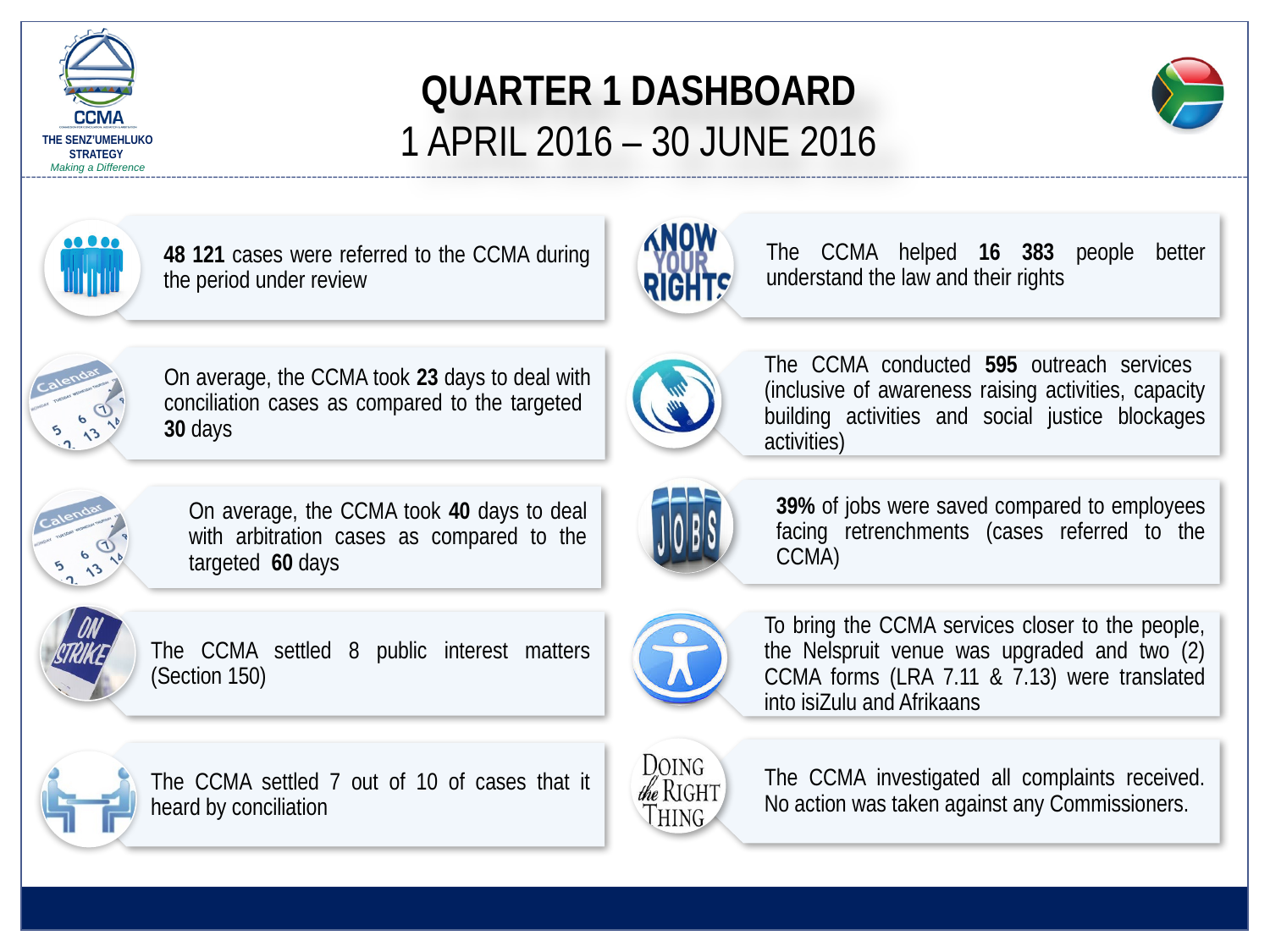

# QUARTER 1 DASHBOARD 1 APRIL 2016 – 30 JUNE 2016
The CCMA helped 16 383 people better understand the law and their rights
48 121 cases were referred to the CCMA during the period under review

On average, the CCMA took 23 days to deal with conciliation cases as compared to the targeted  30 days
The CCMA conducted 595 outreach services  (inclusive of awareness raising activities, capacity building activities and social justice blockages activities)

39% of jobs were saved compared to employees facing retrenchments (cases referred to the CCMA)
On average, the CCMA took 40 days to deal with arbitration cases as compared to the targeted  60 days

The CCMA settled 8 public interest matters (Section 150)
To bring the CCMA services closer to the people, the Nelspruit venue was upgraded and two (2) CCMA forms (LRA 7.11 & 7.13) were translated into isiZulu and Afrikaans

The CCMA investigated all complaints received. No action was taken against any Commissioners.
The CCMA settled 7 out of 10 of cases that it heard by conciliation